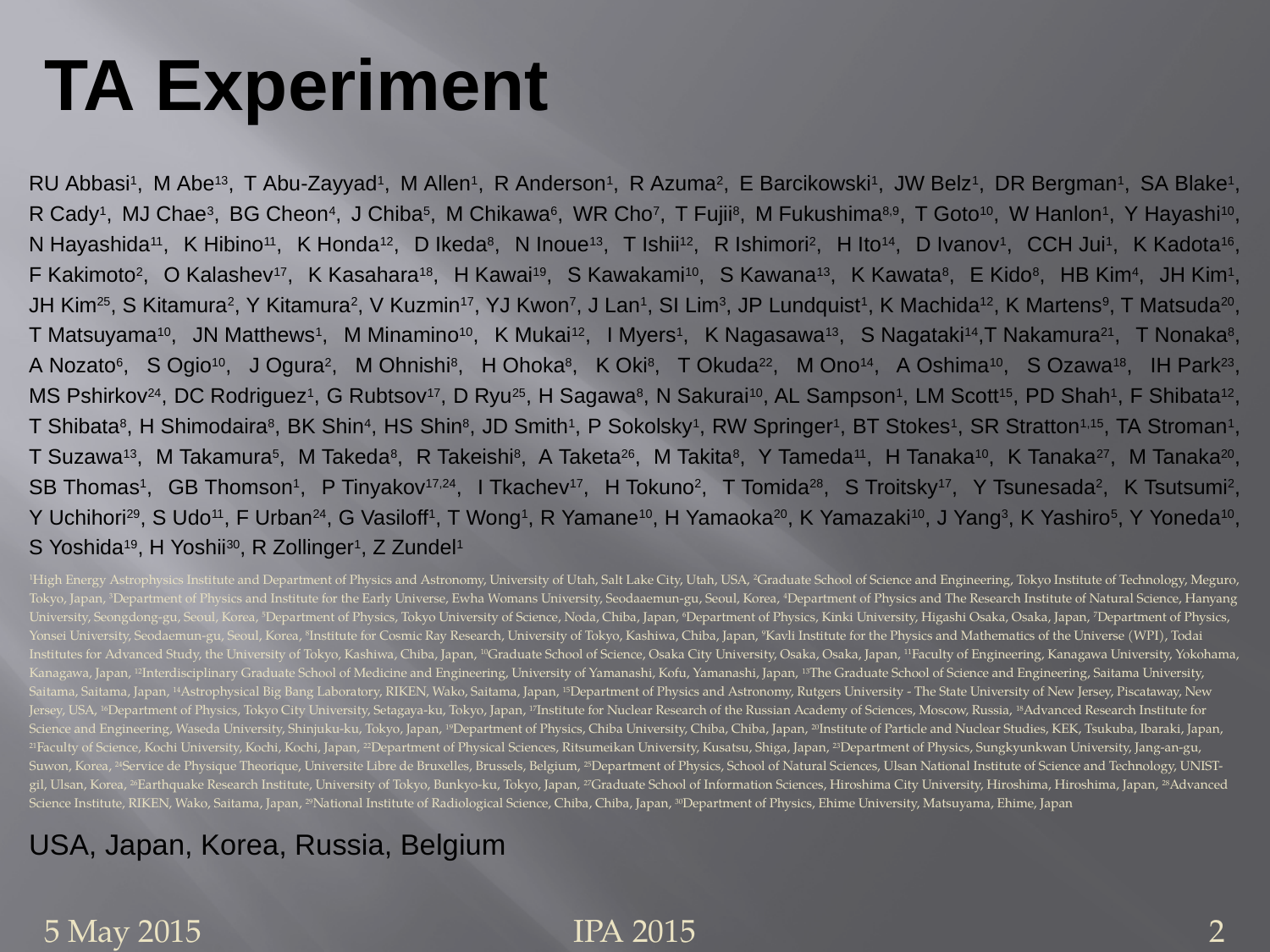

# TA Experiment
RU Abbasi1, M Abe13, T Abu-Zayyad1, M Allen1, R Anderson1, R Azuma2, E Barcikowski1, JW Belz1, DR Bergman1, SA Blake1, R Cady1, MJ Chae3, BG Cheon4, J Chiba5, M Chikawa6, WR Cho7, T Fujii8, M Fukushima8,9, T Goto10, W Hanlon1, Y Hayashi10, N Hayashida11, K Hibino11, K Honda12, D Ikeda8, N Inoue13, T Ishii12, R Ishimori2, H Ito14, D Ivanov1, CCH Jui1, K Kadota16, F Kakimoto2, O Kalashev17, K Kasahara18, H Kawai19, S Kawakami10, S Kawana13, K Kawata8, E Kido8, HB Kim4, JH Kim1, JH Kim25, S Kitamura2, Y Kitamura2, V Kuzmin17, YJ Kwon7, J Lan1, SI Lim3, JP Lundquist1, K Machida12, K Martens9, T Matsuda20, T Matsuyama10, JN Matthews1, M Minamino10, K Mukai12, I Myers1, K Nagasawa13, S Nagataki14,T Nakamura21, T Nonaka8, A Nozato6, S Ogio10, J Ogura2, M Ohnishi8, H Ohoka8, K Oki8, T Okuda22, M Ono14, A Oshima10, S Ozawa18, IH Park23, MS Pshirkov24, DC Rodriguez1, G Rubtsov17, D Ryu25, H Sagawa8, N Sakurai10, AL Sampson1, LM Scott15, PD Shah1, F Shibata12, T Shibata8, H Shimodaira8, BK Shin4, HS Shin8, JD Smith1, P Sokolsky1, RW Springer1, BT Stokes1, SR Stratton1,15, TA Stroman1, T Suzawa13, M Takamura5, M Takeda8, R Takeishi8, A Taketa26, M Takita8, Y Tameda11, H Tanaka10, K Tanaka27, M Tanaka20, SB Thomas1, GB Thomson1, P Tinyakov17,24, I Tkachev17, H Tokuno2, T Tomida28, S Troitsky17, Y Tsunesada2, K Tsutsumi2, Y Uchihori29, S Udo11, F Urban24, G Vasiloff1, T Wong1, R Yamane10, H Yamaoka20, K Yamazaki10, J Yang3, K Yashiro5, Y Yoneda10, S Yoshida19, H Yoshii30, R Zollinger1, Z Zundel1
1High Energy Astrophysics Institute and Department of Physics and Astronomy, University of Utah, Salt Lake City, Utah, USA, 2Graduate School of Science and Engineering, Tokyo Institute of Technology, Meguro, Tokyo, Japan, 3Department of Physics and Institute for the Early Universe, Ewha Womans University, Seodaaemun-gu, Seoul, Korea, 4Department of Physics and The Research Institute of Natural Science, Hanyang University, Seongdong-gu, Seoul, Korea, 5Department of Physics, Tokyo University of Science, Noda, Chiba, Japan, 6Department of Physics, Kinki University, Higashi Osaka, Osaka, Japan, 7Department of Physics, Yonsei University, Seodaemun-gu, Seoul, Korea, 8Institute for Cosmic Ray Research, University of Tokyo, Kashiwa, Chiba, Japan, 9Kavli Institute for the Physics and Mathematics of the Universe (WPI), Todai Institutes for Advanced Study, the University of Tokyo, Kashiwa, Chiba, Japan, 10Graduate School of Science, Osaka City University, Osaka, Osaka, Japan, 11Faculty of Engineering, Kanagawa University, Yokohama, Kanagawa, Japan, 12Interdisciplinary Graduate School of Medicine and Engineering, University of Yamanashi, Kofu, Yamanashi, Japan, 13The Graduate School of Science and Engineering, Saitama University, Saitama, Saitama, Japan, 14Astrophysical Big Bang Laboratory, RIKEN, Wako, Saitama, Japan, 15Department of Physics and Astronomy, Rutgers University - The State University of New Jersey, Piscataway, New Jersey, USA, 16Department of Physics, Tokyo City University, Setagaya-ku, Tokyo, Japan, 17Institute for Nuclear Research of the Russian Academy of Sciences, Moscow, Russia, 18Advanced Research Institute for Science and Engineering, Waseda University, Shinjuku-ku, Tokyo, Japan, 19Department of Physics, Chiba University, Chiba, Chiba, Japan, 20Institute of Particle and Nuclear Studies, KEK, Tsukuba, Ibaraki, Japan, 21Faculty of Science, Kochi University, Kochi, Kochi, Japan, 22Department of Physical Sciences, Ritsumeikan University, Kusatsu, Shiga, Japan, 23Department of Physics, Sungkyunkwan University, Jang-an-gu, Suwon, Korea, 24Service de Physique Theorique, Universite Libre de Bruxelles, Brussels, Belgium, 25Department of Physics, School of Natural Sciences, Ulsan National Institute of Science and Technology, UNIST-gil, Ulsan, Korea, 26Earthquake Research Institute, University of Tokyo, Bunkyo-ku, Tokyo, Japan, 27Graduate School of Information Sciences, Hiroshima City University, Hiroshima, Hiroshima, Japan, 28Advanced Science Institute, RIKEN, Wako, Saitama, Japan, 29National Institute of Radiological Science, Chiba, Chiba, Japan, 30Department of Physics, Ehime University, Matsuyama, Ehime, Japan
USA, Japan, Korea, Russia, Belgium
5 May 2015
IPA 2015
2